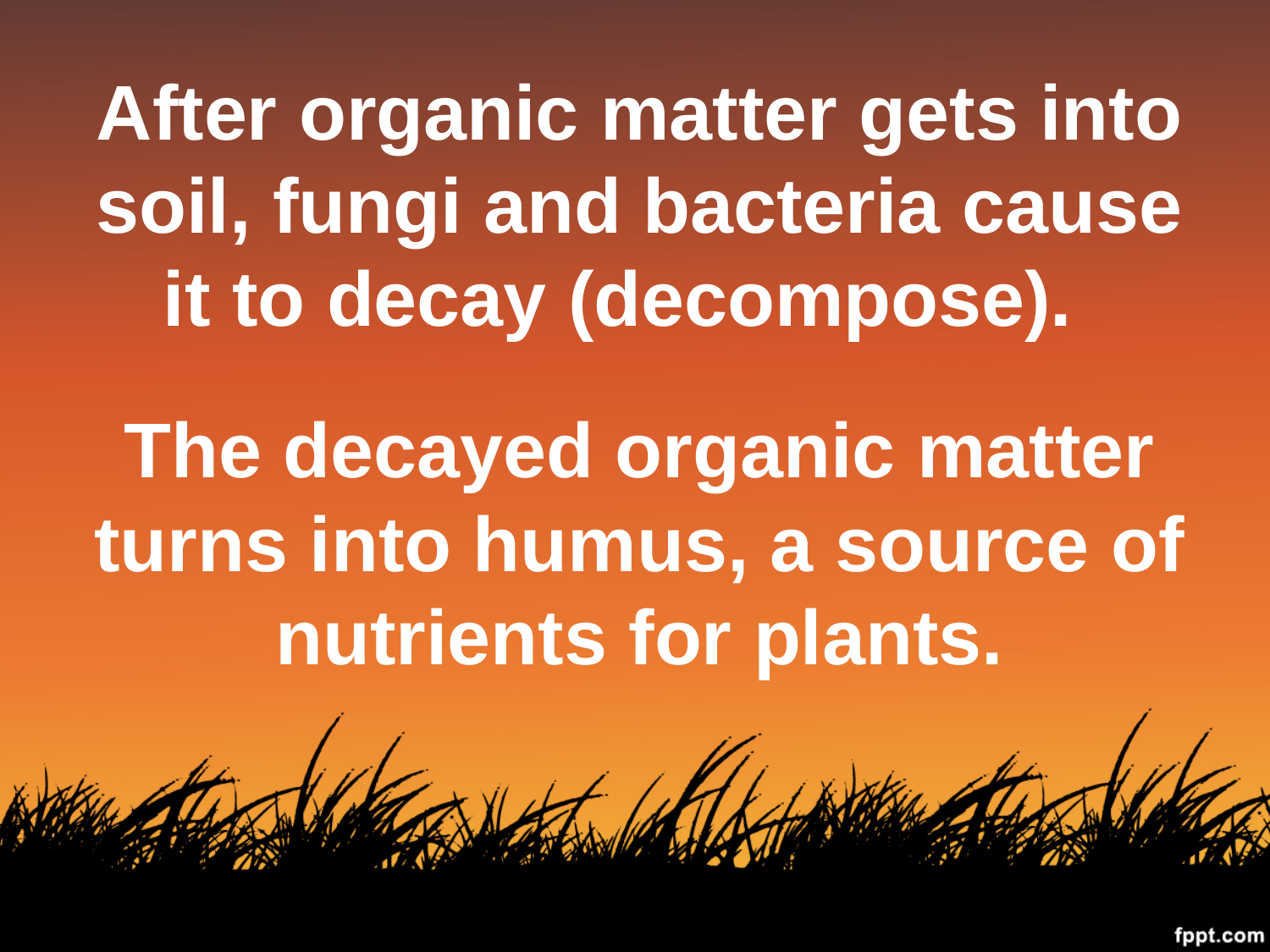

# After organic matter gets into soil, fungi and bacteria cause it to decay (decompose). The decayed organic matter turns into humus, a source of nutrients for plants.